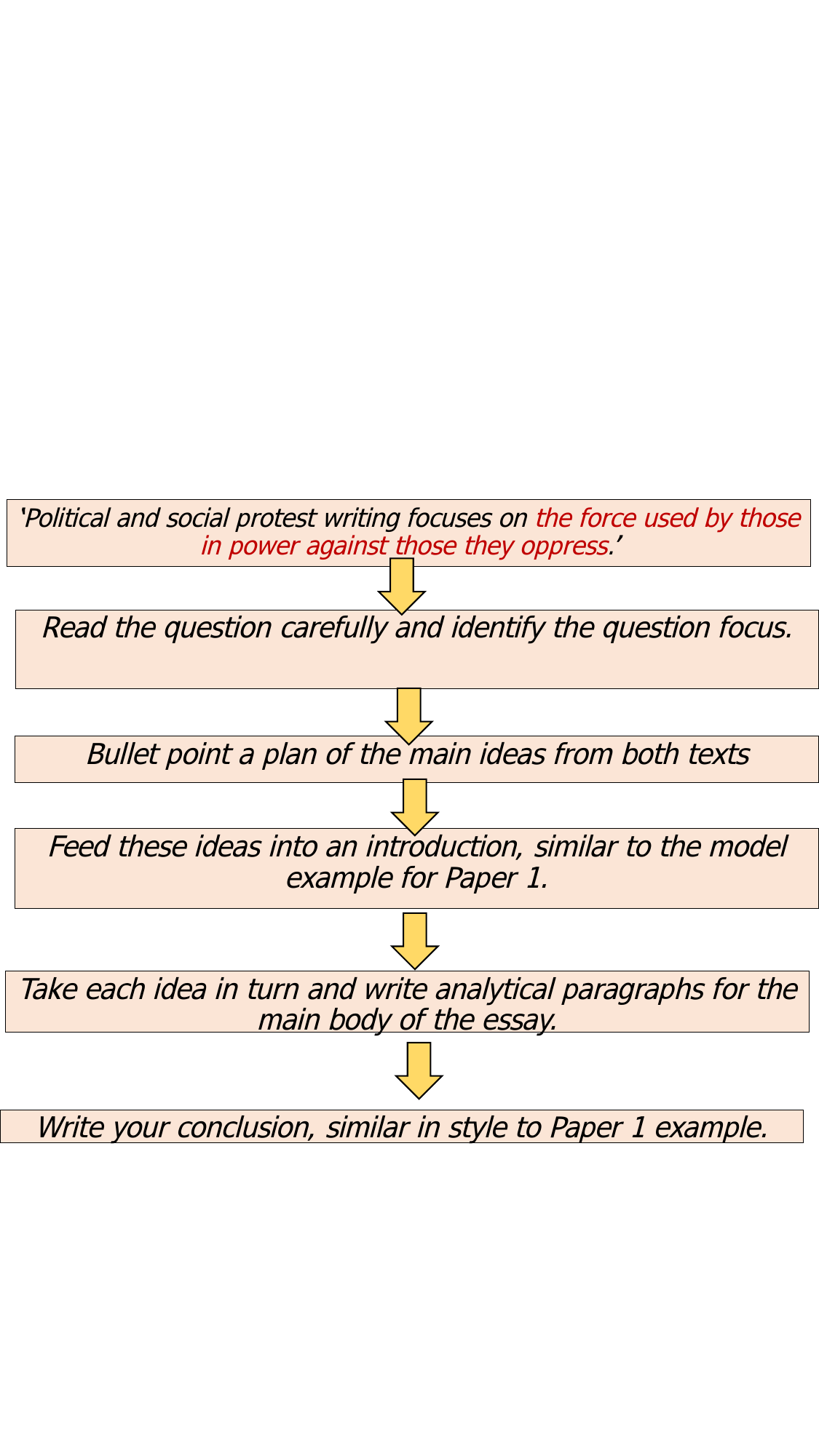

‘Political and social protest writing focuses on the force used by those in power against those they oppress.’

Read the question carefully and identify the question focus.

Bullet point a plan of the main ideas from both texts

Feed these ideas into an introduction, similar to the model example for Paper 1.

Take each idea in turn and write analytical paragraphs for the main body of the essay.

Write your conclusion, similar in style to Paper 1 example.